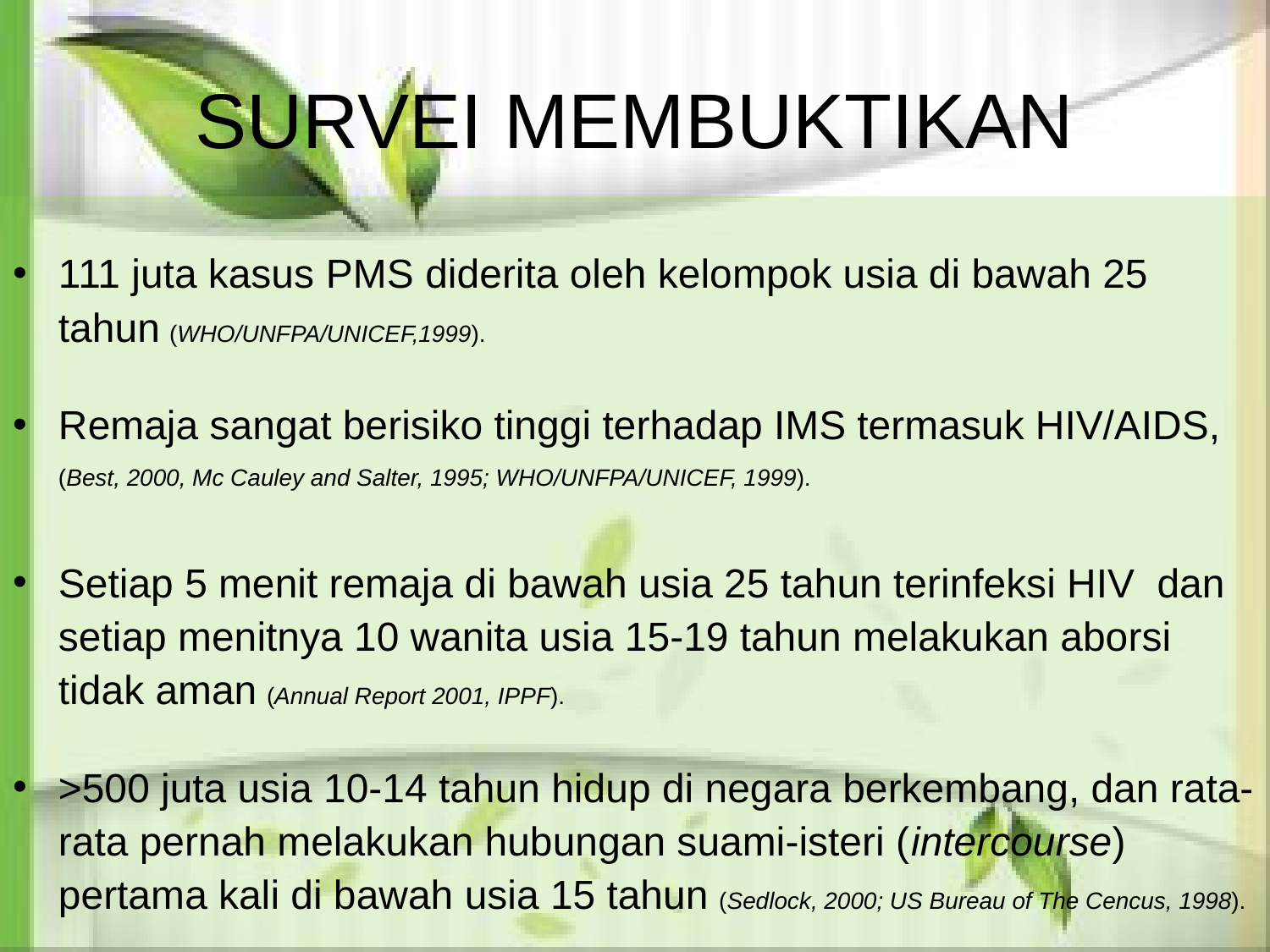

# SURVEI MEMBUKTIKAN

111 juta kasus PMS diderita oleh kelompok usia di bawah 25 tahun (WHO/UNFPA/UNICEF,1999).

Remaja sangat berisiko tinggi terhadap IMS termasuk HIV/AIDS, (Best, 2000, Mc Cauley and Salter, 1995; WHO/UNFPA/UNICEF, 1999).

Setiap 5 menit remaja di bawah usia 25 tahun terinfeksi HIV  dan setiap menitnya 10 wanita usia 15-19 tahun melakukan aborsi tidak aman (Annual Report 2001, IPPF).

>500 juta usia 10-14 tahun hidup di negara berkembang, dan rata-rata pernah melakukan hubungan suami-isteri (intercourse) pertama kali di bawah usia 15 tahun (Sedlock, 2000; US Bureau of The Cencus, 1998).